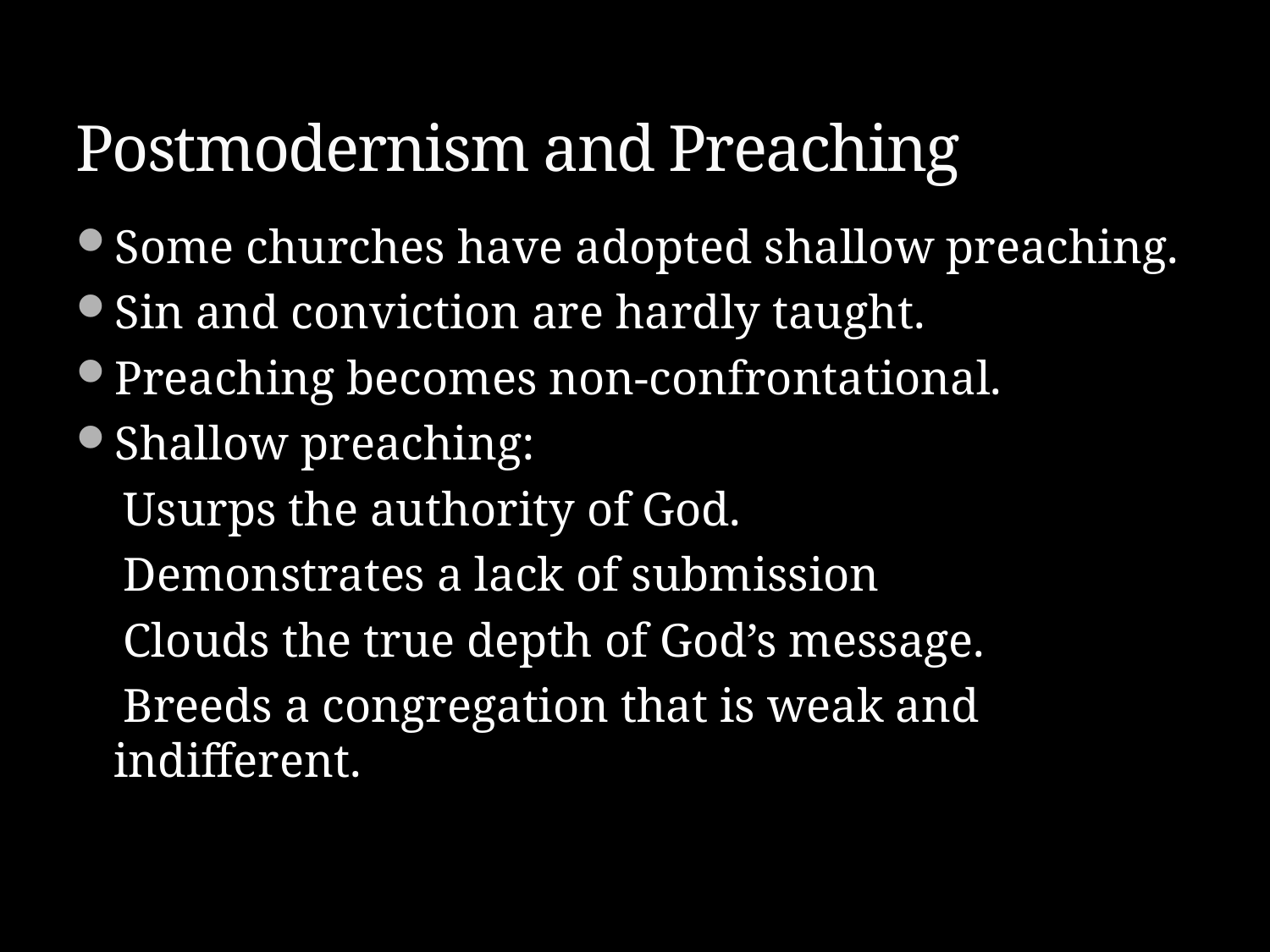

# Postmodernism and Preaching
Some churches have adopted shallow preaching.
Sin and conviction are hardly taught.
Preaching becomes non-confrontational.
Shallow preaching:
    Usurps the authority of God.
    Demonstrates a lack of submission
    Clouds the true depth of God’s message.
    Breeds a congregation that is weak and indifferent.